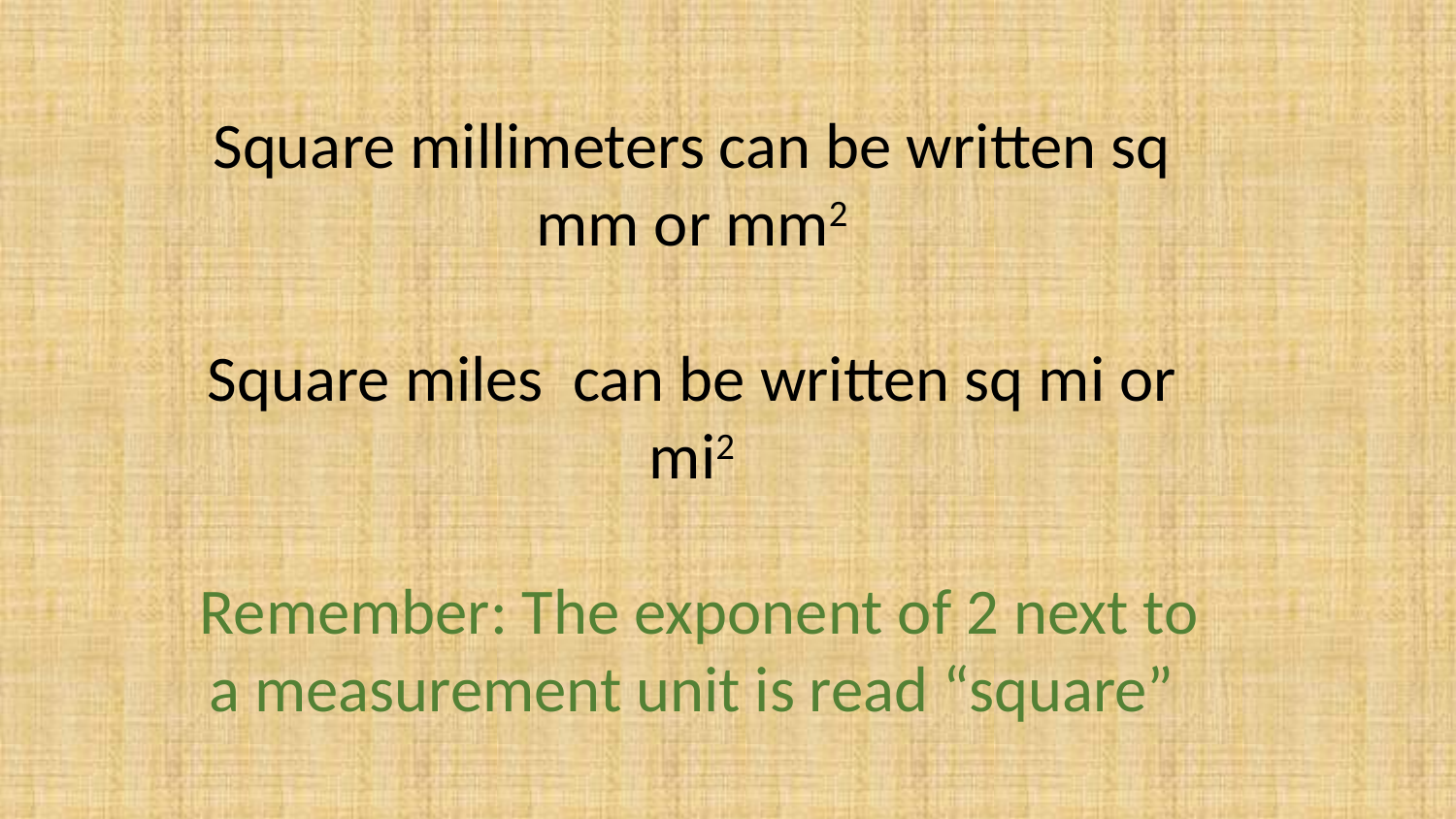

Square millimeters can be written sq mm or mm2

Square miles  can be written sq mi or mi2

 Remember: The exponent of 2 next to a measurement unit is read “square”